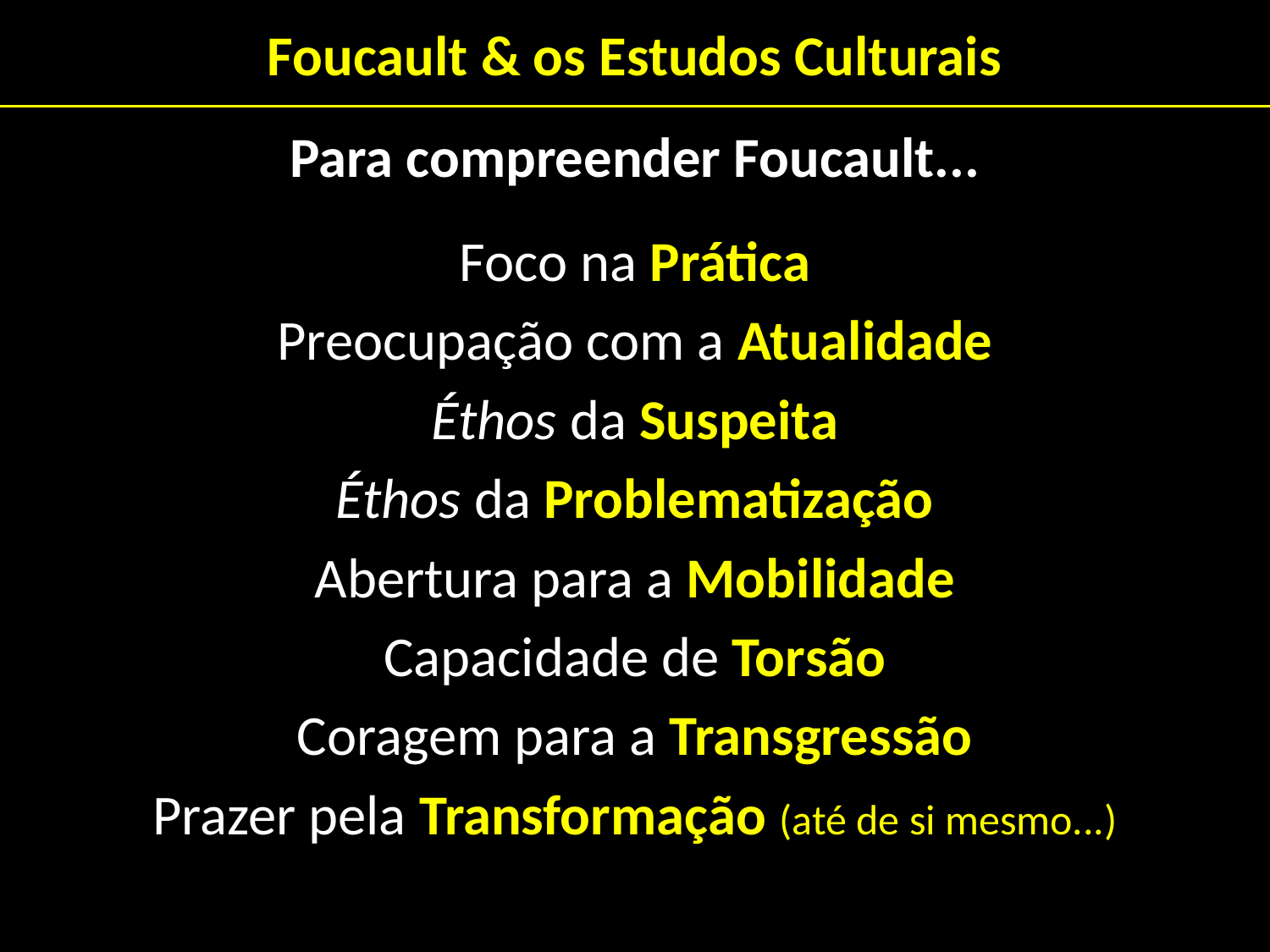

# Foucault & os Estudos Culturais
Para compreender Foucault...

Foco na Prática
Preocupação com a Atualidade
Éthos da Suspeita
Éthos da Problematização
Abertura para a Mobilidade
Capacidade de Torsão
Coragem para a Transgressão
Prazer pela Transformação (até de si mesmo...)